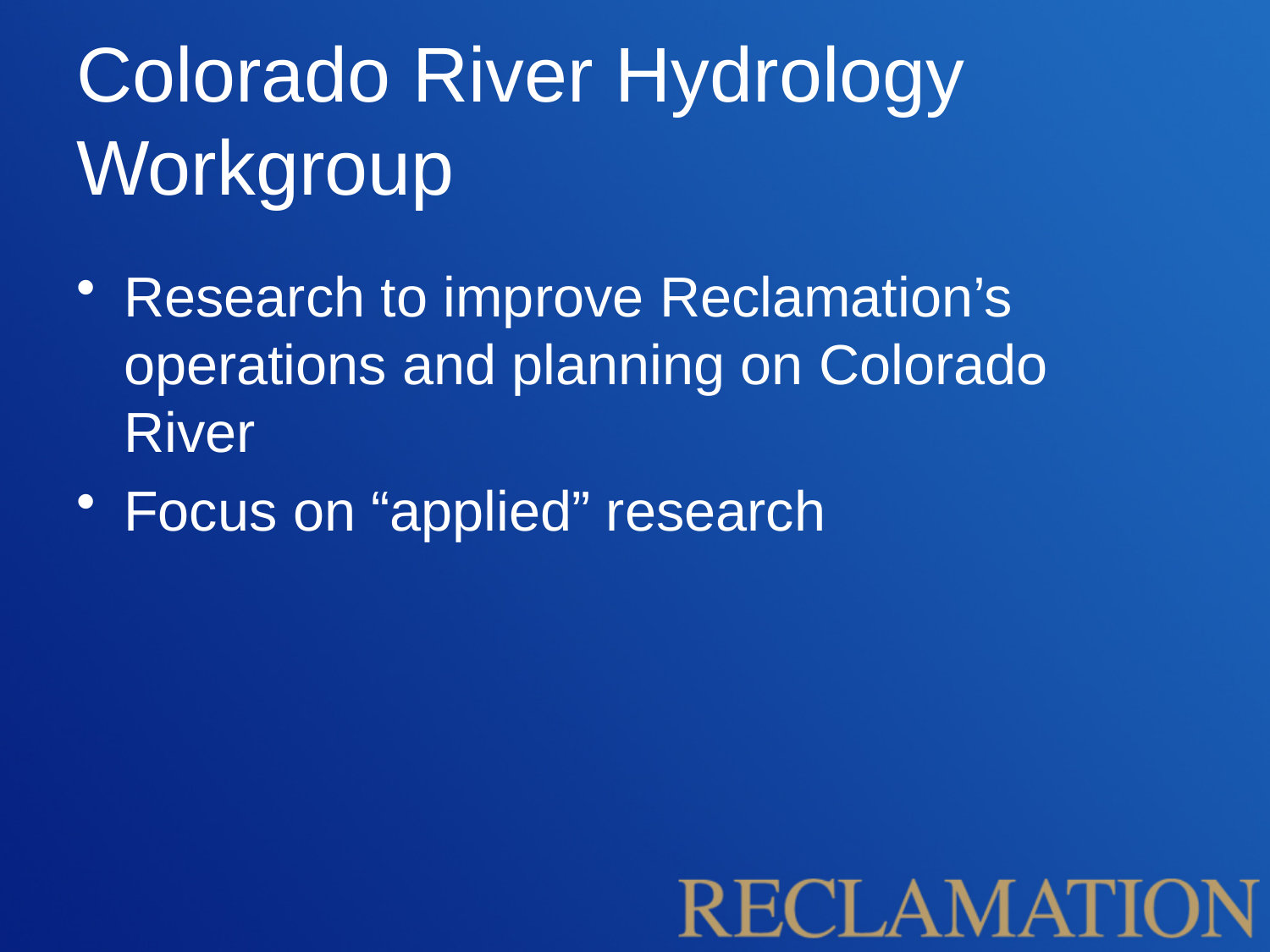

# Colorado River Hydrology Workgroup
Research to improve Reclamation’s operations and planning on Colorado River
Focus on “applied” research